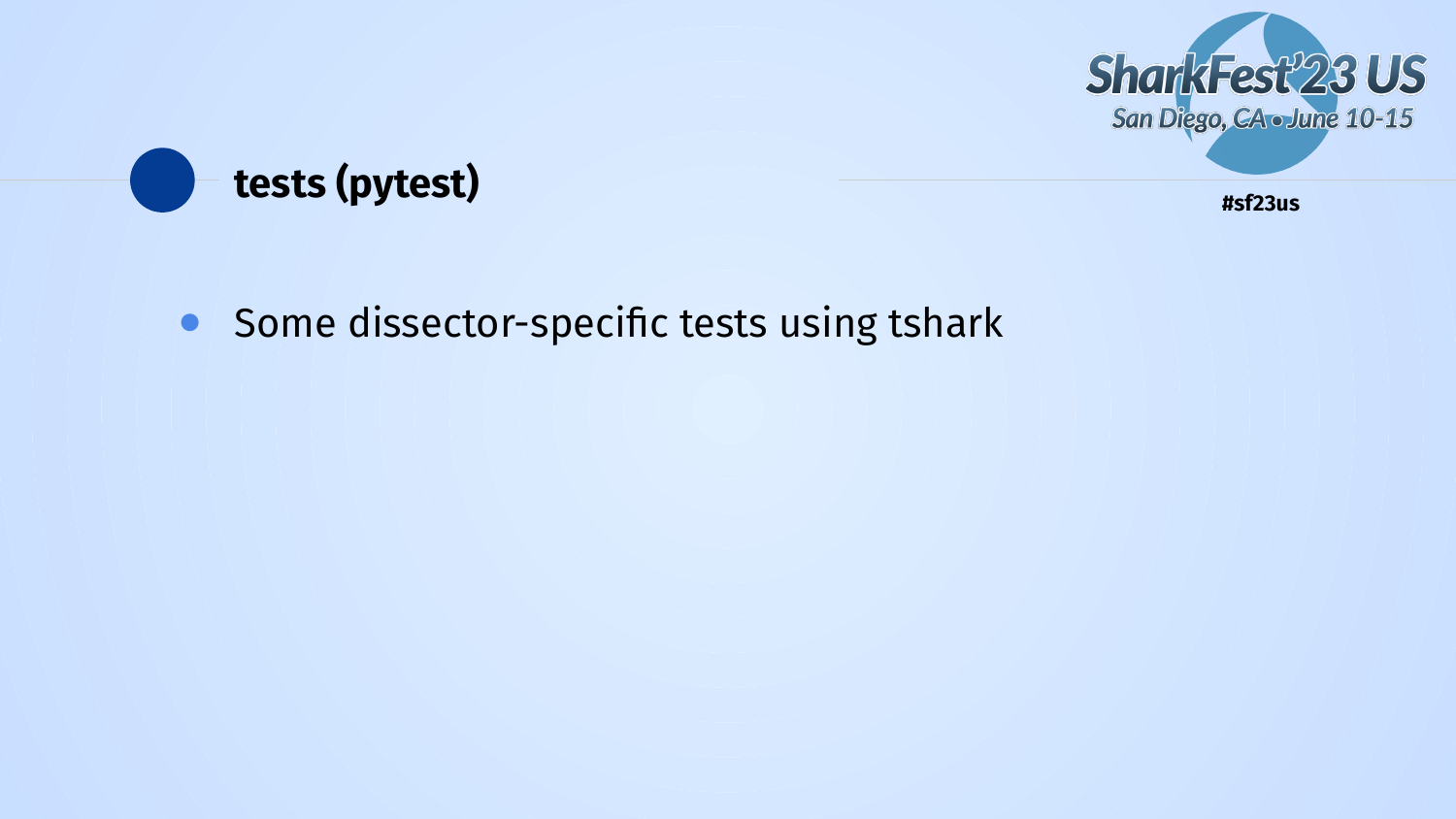

# tests (pytest)

Some dissector-specific tests using tshark